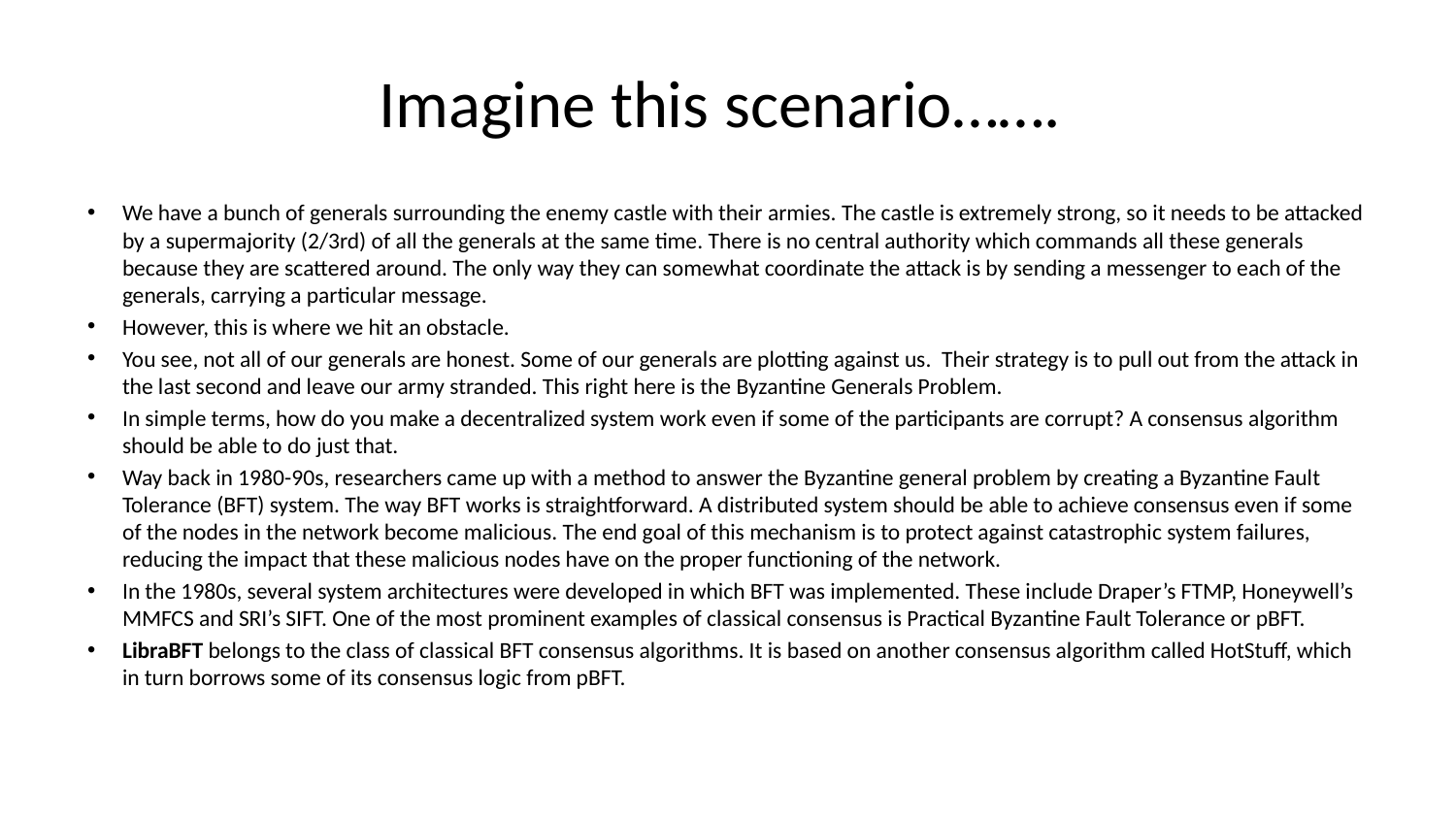

# Imagine this scenario…….
We have a bunch of generals surrounding the enemy castle with their armies. The castle is extremely strong, so it needs to be attacked by a supermajority (2/3rd) of all the generals at the same time. There is no central authority which commands all these generals because they are scattered around. The only way they can somewhat coordinate the attack is by sending a messenger to each of the generals, carrying a particular message.
However, this is where we hit an obstacle.
You see, not all of our generals are honest. Some of our generals are plotting against us.  Their strategy is to pull out from the attack in the last second and leave our army stranded. This right here is the Byzantine Generals Problem.
In simple terms, how do you make a decentralized system work even if some of the participants are corrupt? A consensus algorithm should be able to do just that.
Way back in 1980-90s, researchers came up with a method to answer the Byzantine general problem by creating a Byzantine Fault Tolerance (BFT) system. The way BFT works is straightforward. A distributed system should be able to achieve consensus even if some of the nodes in the network become malicious. The end goal of this mechanism is to protect against catastrophic system failures, reducing the impact that these malicious nodes have on the proper functioning of the network.
In the 1980s, several system architectures were developed in which BFT was implemented. These include Draper’s FTMP, Honeywell’s MMFCS and SRI’s SIFT. One of the most prominent examples of classical consensus is Practical Byzantine Fault Tolerance or pBFT.
LibraBFT belongs to the class of classical BFT consensus algorithms. It is based on another consensus algorithm called HotStuff, which in turn borrows some of its consensus logic from pBFT.